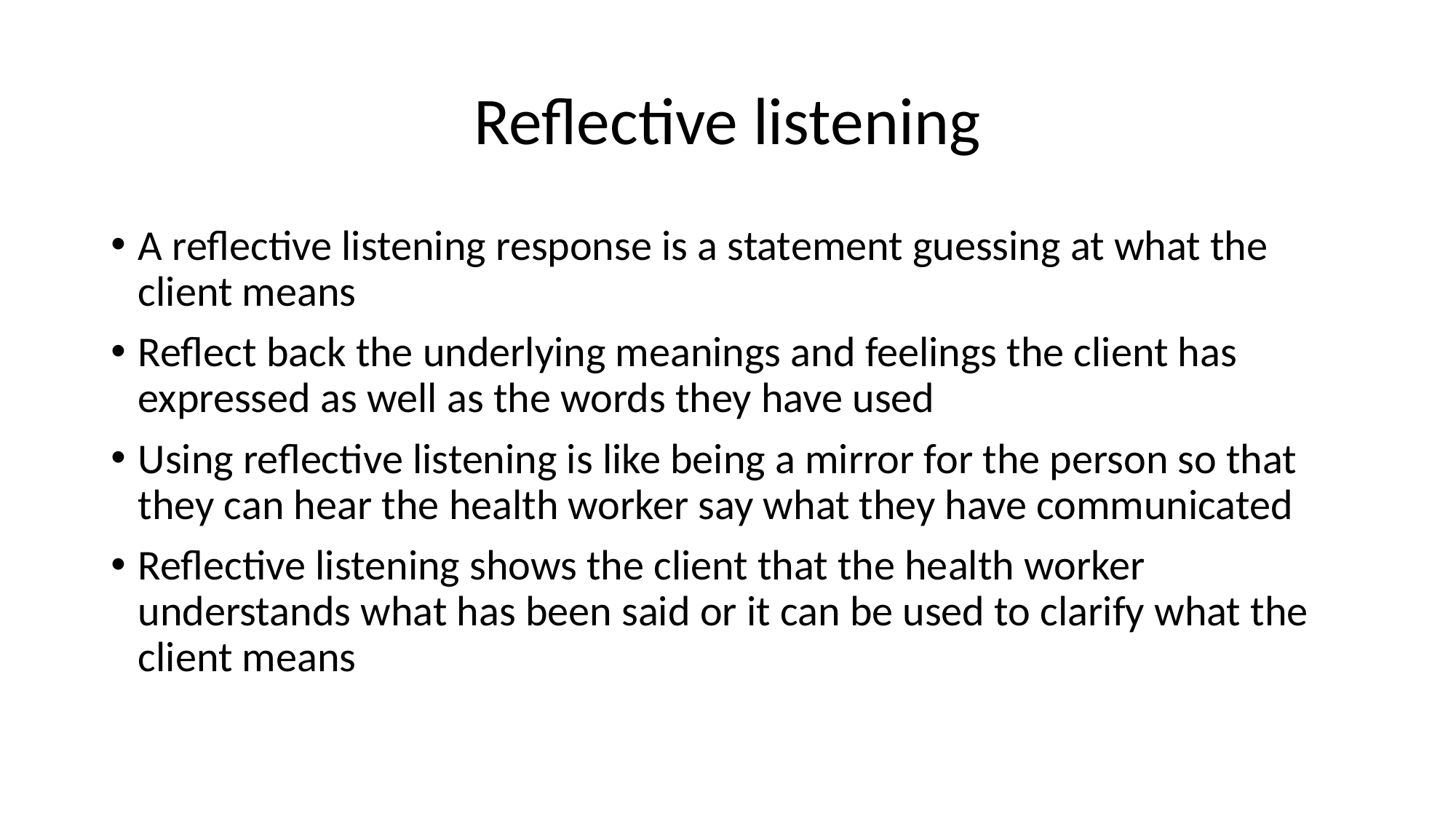

# Reflective listening
A reflective listening response is a statement guessing at what the client means
Reflect back the underlying meanings and feelings the client has expressed as well as the words they have used
Using reflective listening is like being a mirror for the person so that they can hear the health worker say what they have communicated
Reflective listening shows the client that the health worker understands what has been said or it can be used to clarify what the client means